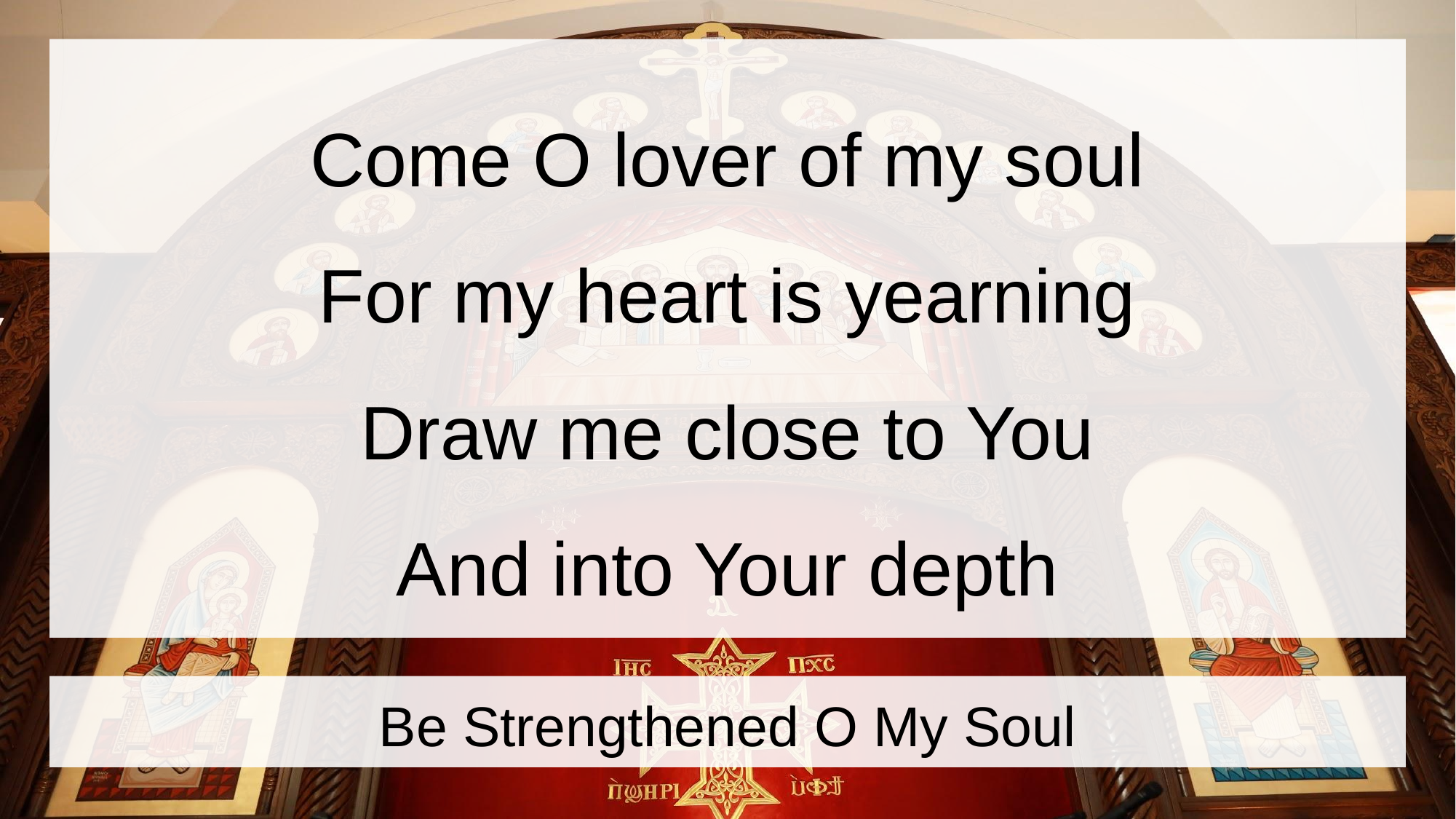

Come O lover of my soul
For my heart is yearning
Draw me close to You
And into Your depth
# Be Strengthened O My Soul